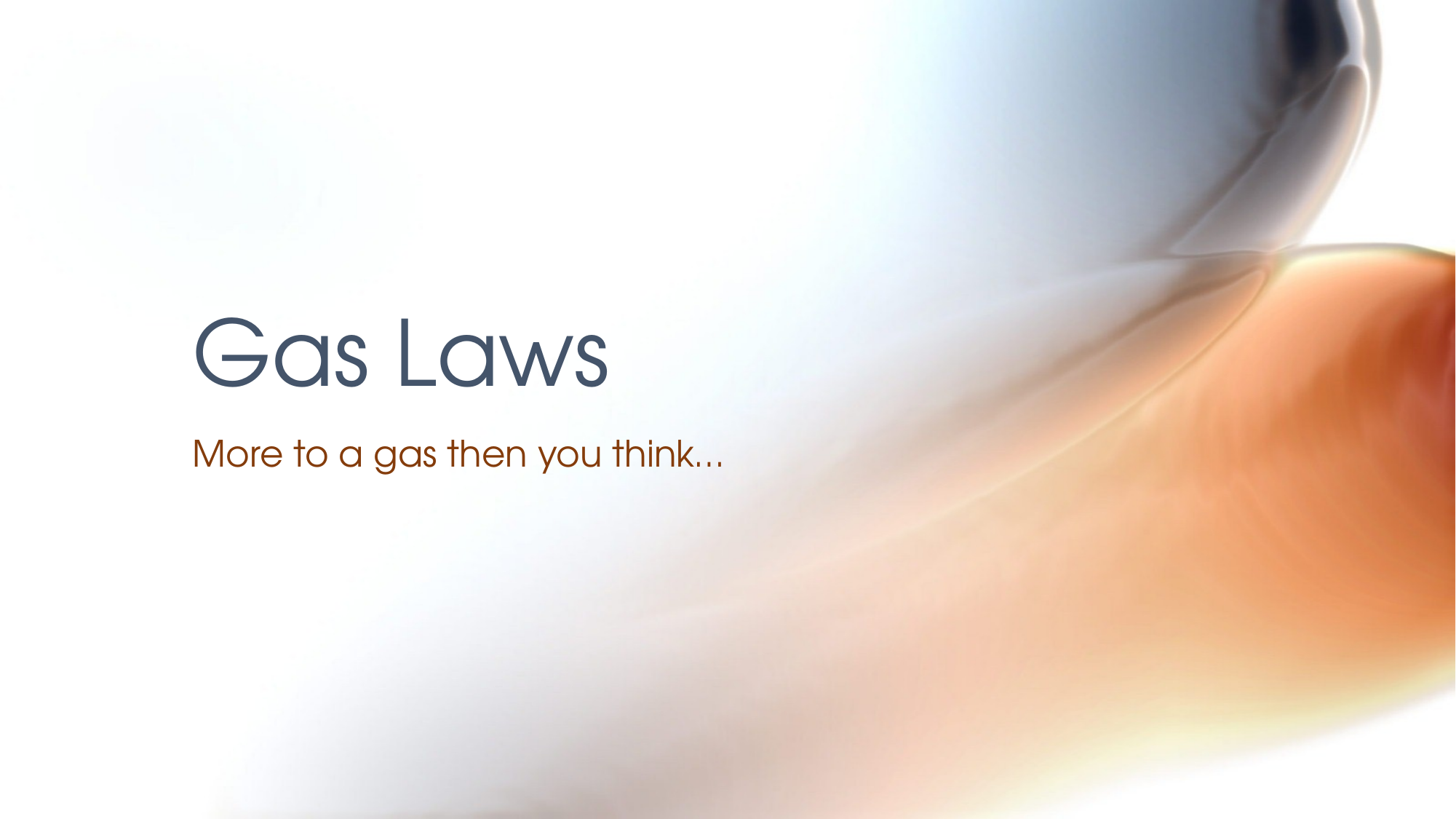

# Gas Laws
More to a gas then you think…